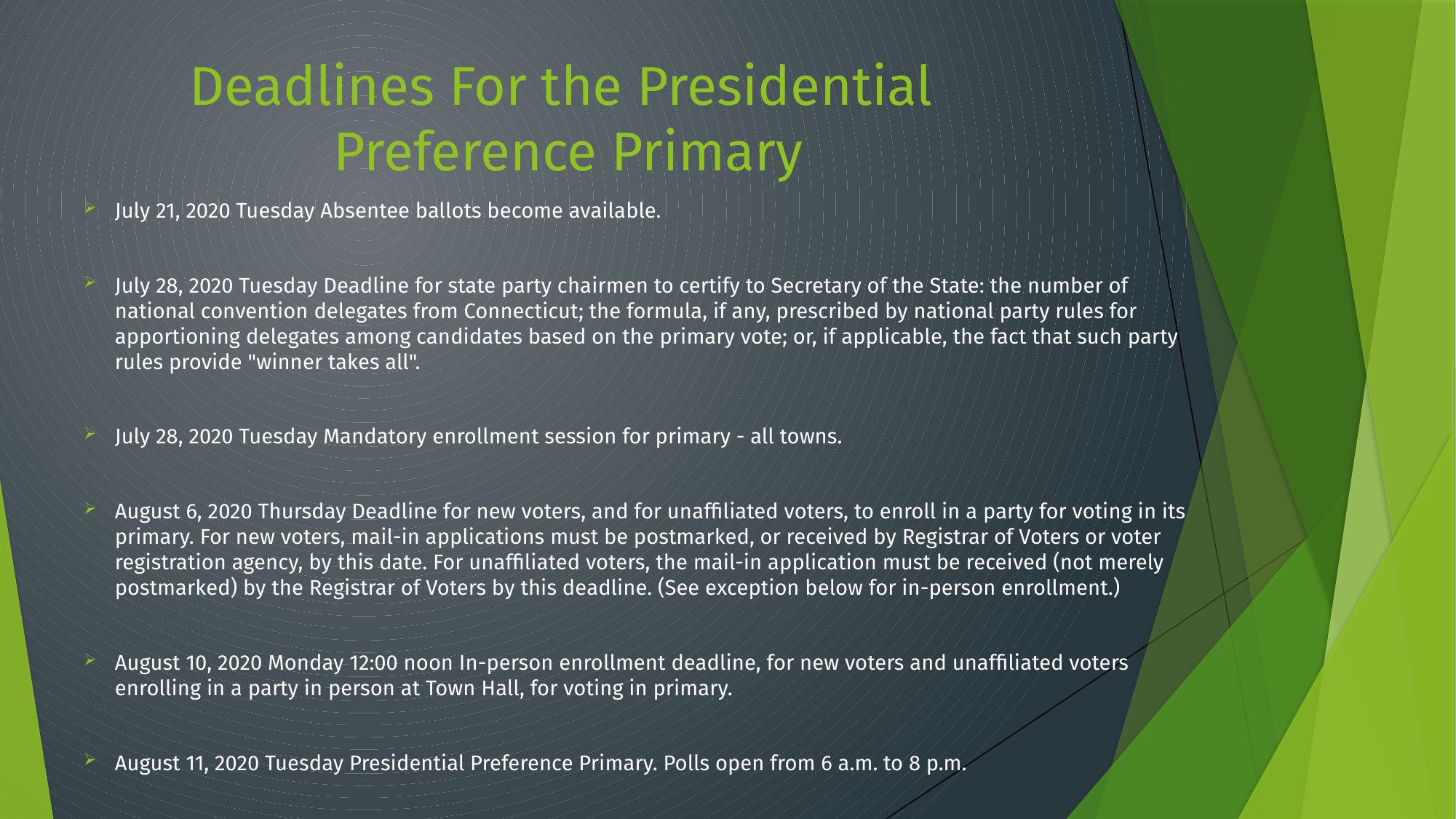

# Deadlines For the Presidential Preference Primary

July 21, 2020 Tuesday Absentee ballots become available.

July 28, 2020 Tuesday Deadline for state party chairmen to certify to Secretary of the State: the number of national convention delegates from Connecticut; the formula, if any, prescribed by national party rules for apportioning delegates among candidates based on the primary vote; or, if applicable, the fact that such party rules provide "winner takes all".

July 28, 2020 Tuesday Mandatory enrollment session for primary - all towns.

August 6, 2020 Thursday Deadline for new voters, and for unaffiliated voters, to enroll in a party for voting in its primary. For new voters, mail-in applications must be postmarked, or received by Registrar of Voters or voter registration agency, by this date. For unaffiliated voters, the mail-in application must be received (not merely postmarked) by the Registrar of Voters by this deadline. (See exception below for in-person enrollment.)

August 10, 2020 Monday 12:00 noon In-person enrollment deadline, for new voters and unaffiliated voters enrolling in a party in person at Town Hall, for voting in primary.

August 11, 2020 Tuesday Presidential Preference Primary. Polls open from 6 a.m. to 8 p.m.